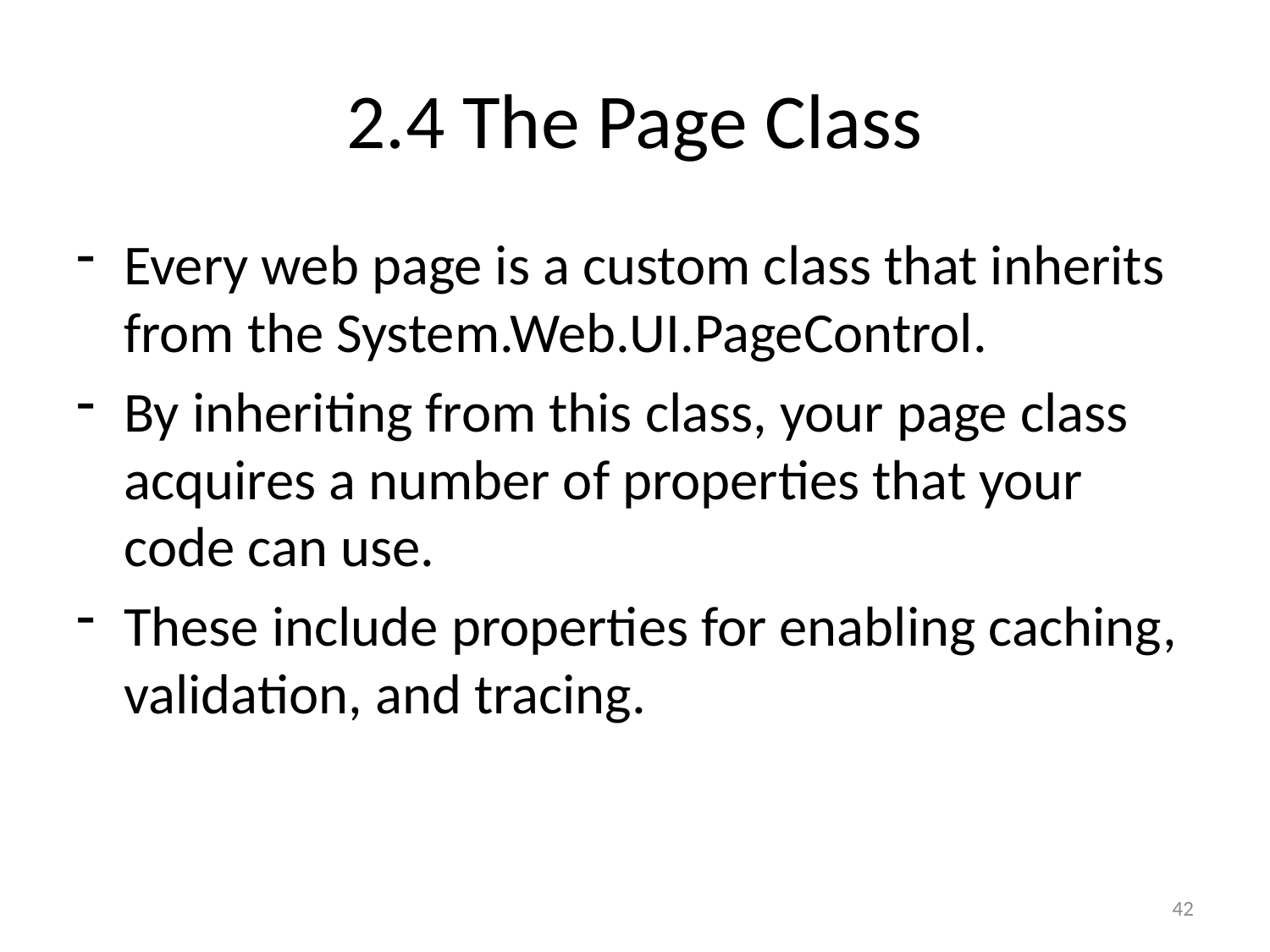

# 2.4 The Page Class
Every web page is a custom class that inherits from the System.Web.UI.PageControl.
By inheriting from this class, your page class acquires a number of properties that your code can use.
These include properties for enabling caching, validation, and tracing.
42